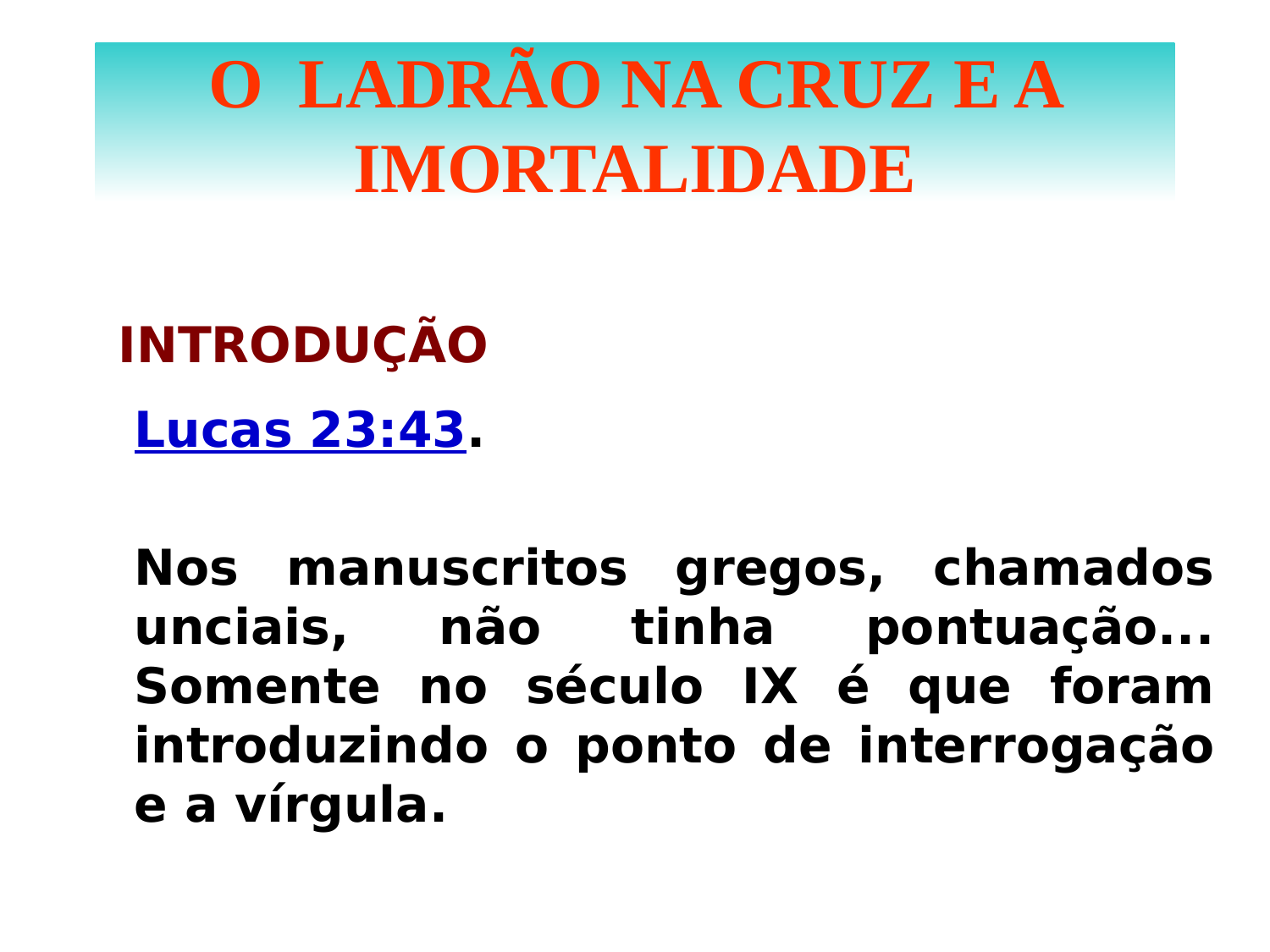

# O  LADRÃO NA CRUZ E A IMORTALIDADE
INTRODUÇÃO
	Lucas 23:43.

	Nos manuscritos gregos, chamados unciais, não tinha pontuação... Somente no século IX é que foram introduzindo o ponto de interrogação e a vírgula.